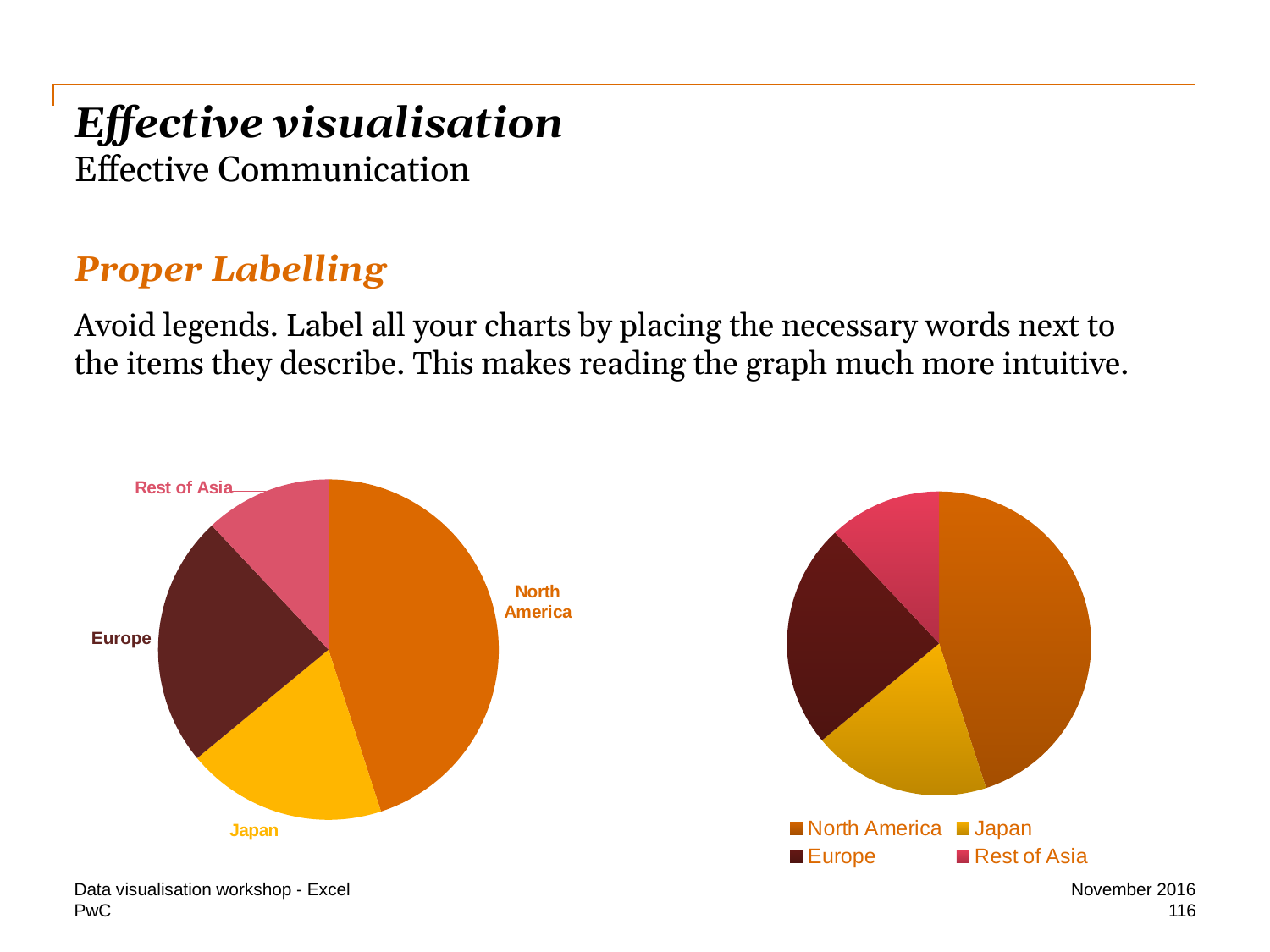

# Effective visualisation Effective Communication
Proper Labelling
Avoid legends. Label all your charts by placing the necessary words next to the items they describe. This makes reading the graph much more intuitive.

### Chart

| Category |  |  |
|---|---|---|
| North America | 0.45 | 0.45 |
| Japan | 0.19 | 0.19 |
| Europe | 0.24 | 0.24 |
| Rest of Asia | 0.12 | 0.12 |

### Chart

| Category |  |
|---|---|
| North America | 0.45 |
| Japan | 0.19 |
| Europe | 0.24 |
| Rest of Asia | 0.12 |
Data visualisation workshop - Excel
November 2016
116